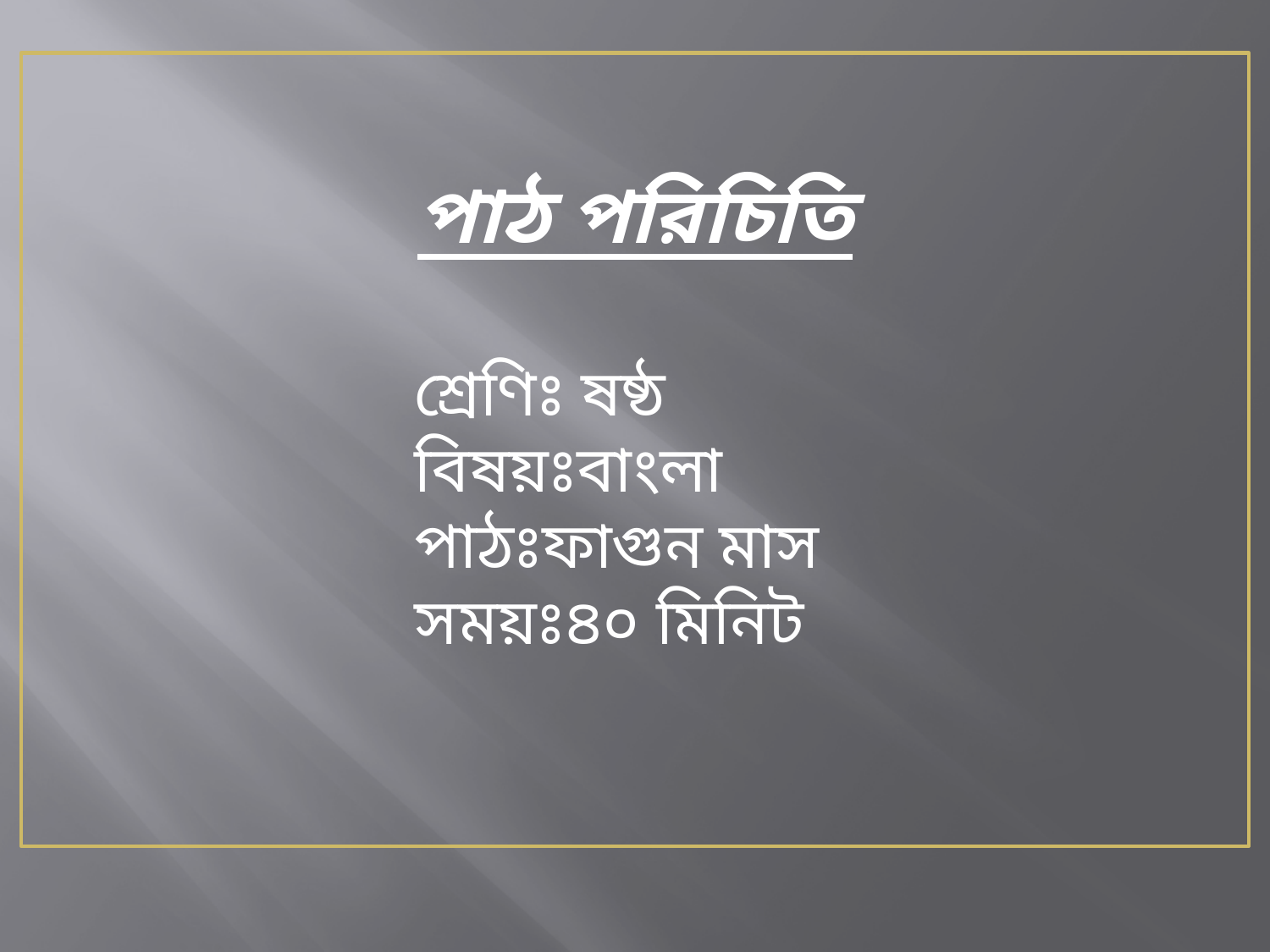

পাঠ পরিচিতি

			শ্রেণিঃ ষষ্ঠ
			বিষয়ঃবাংলা
			পাঠঃফাগুন মাস
			সময়ঃ৪০ মিনিট